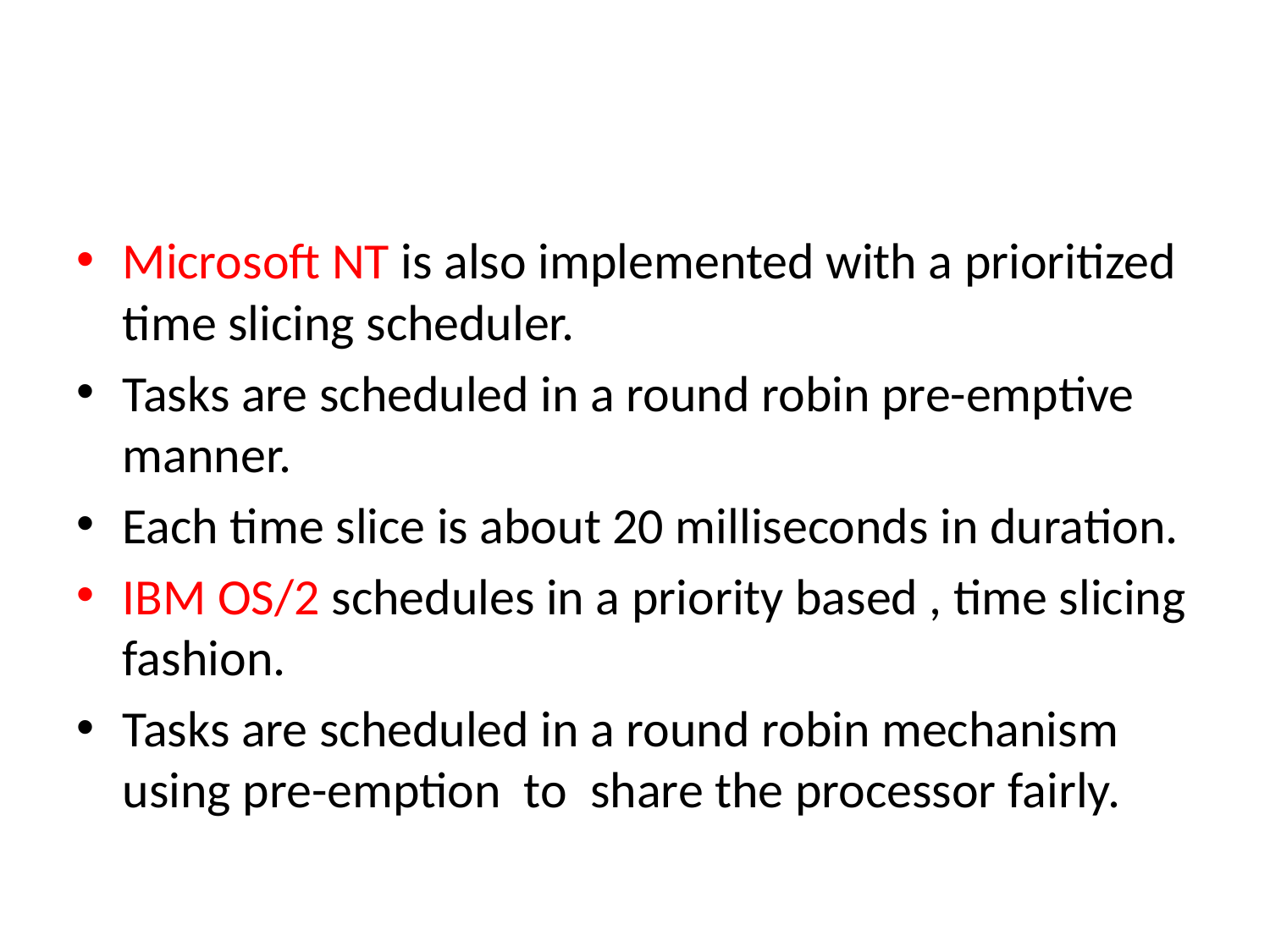

#
Microsoft NT is also implemented with a prioritized time slicing scheduler.
Tasks are scheduled in a round robin pre-emptive manner.
Each time slice is about 20 milliseconds in duration.
IBM OS/2 schedules in a priority based , time slicing fashion.
Tasks are scheduled in a round robin mechanism using pre-emption  to  share the processor fairly.